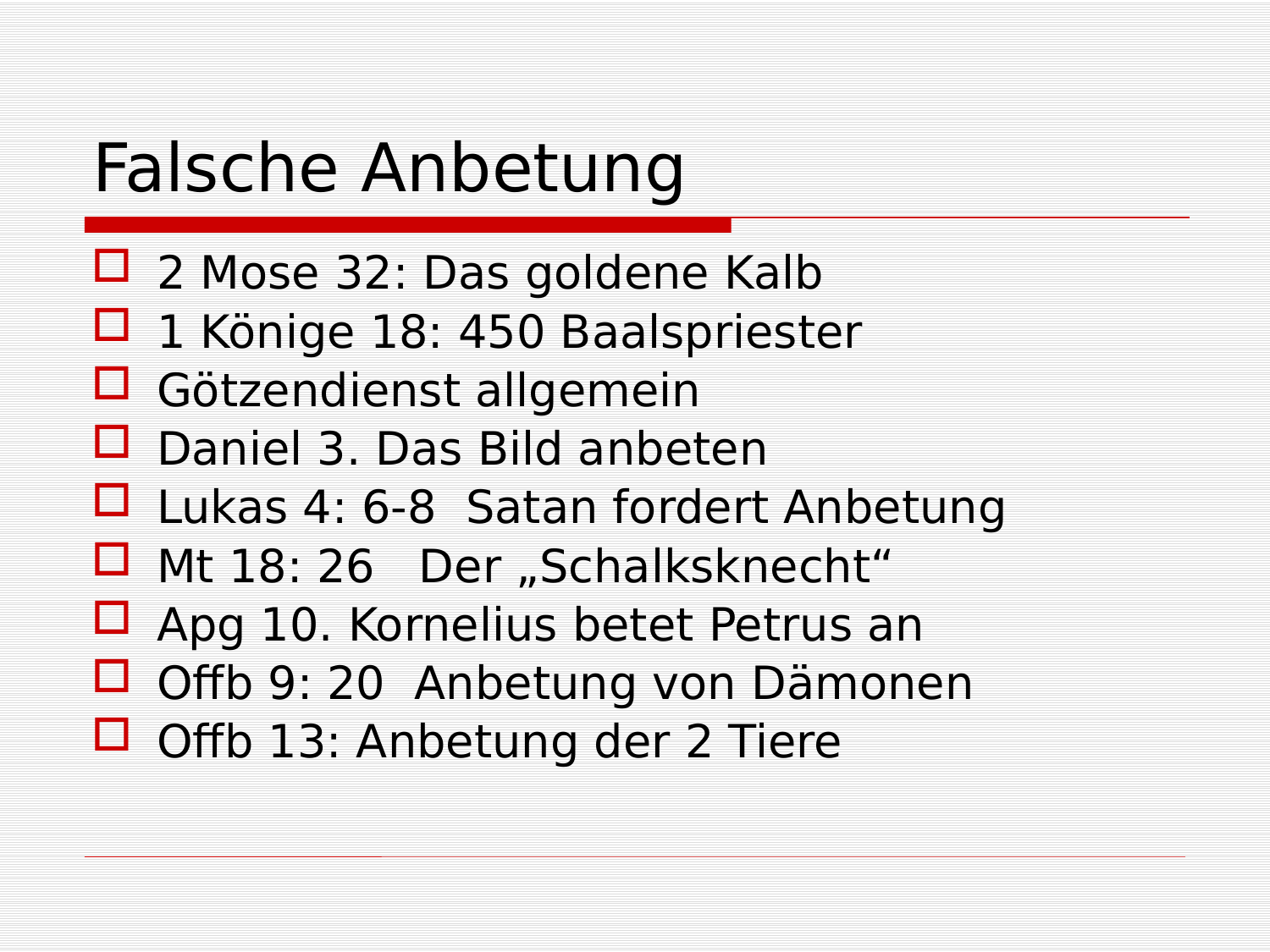

# Falsche Anbetung
2 Mose 32: Das goldene Kalb
1 Könige 18: 450 Baalspriester
Götzendienst allgemein
Daniel 3. Das Bild anbeten
Lukas 4: 6-8  Satan fordert Anbetung
Mt 18: 26   Der „Schalksknecht“
Apg 10. Kornelius betet Petrus an
Offb 9: 20  Anbetung von Dämonen
Offb 13: Anbetung der 2 Tiere